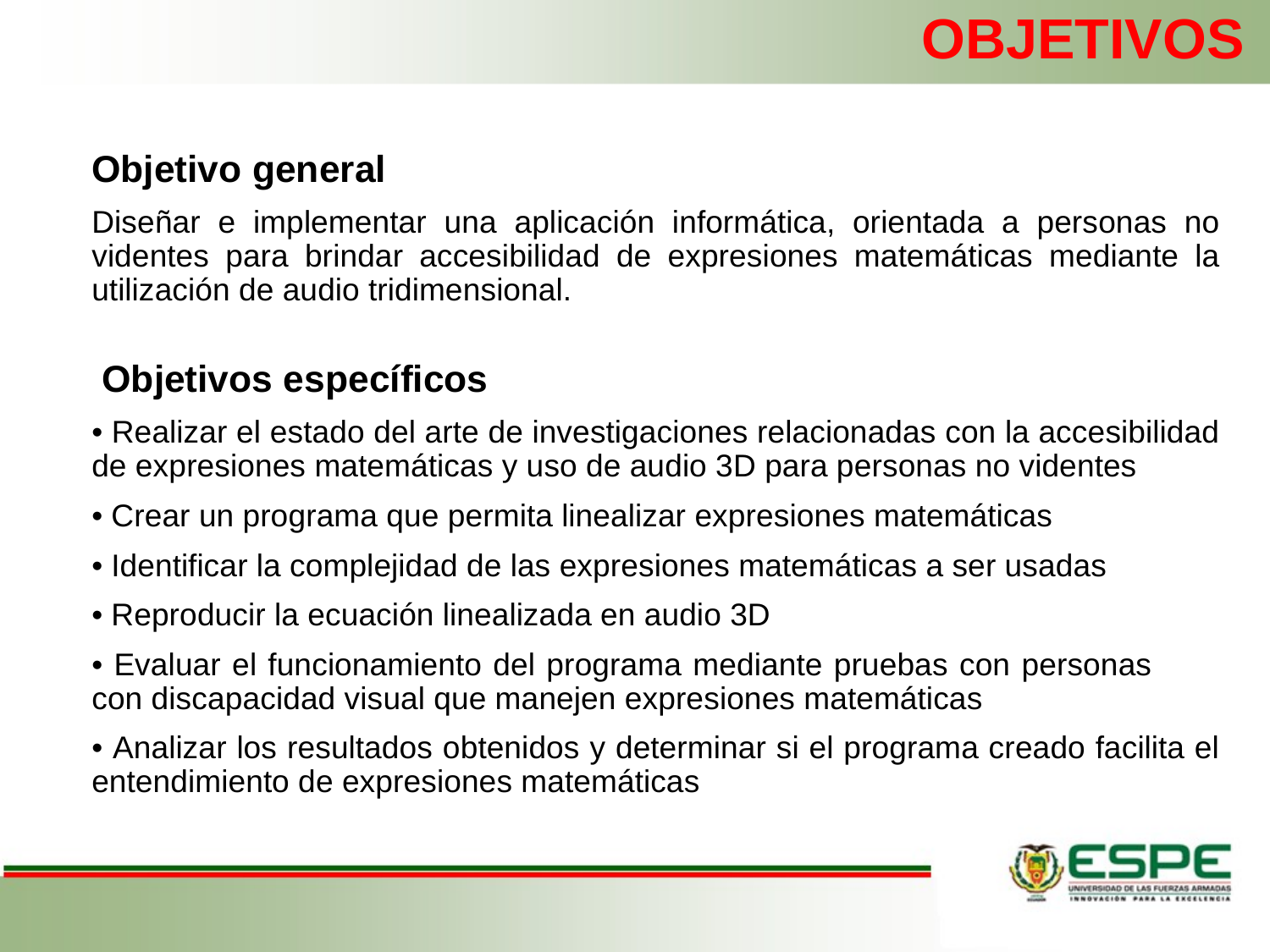

# OBJETIVOS

Objetivo general
Diseñar e implementar una aplicación informática, orientada a personas no videntes para brindar accesibilidad de expresiones matemáticas mediante la utilización de audio tridimensional.

 Objetivos específicos
• Realizar el estado del arte de investigaciones relacionadas con la accesibilidad de expresiones matemáticas y uso de audio 3D para personas no videntes
• Crear un programa que permita linealizar expresiones matemáticas
• Identificar la complejidad de las expresiones matemáticas a ser usadas
• Reproducir la ecuación linealizada en audio 3D
• Evaluar el funcionamiento del programa mediante pruebas con personas       con discapacidad visual que manejen expresiones matemáticas
• Analizar los resultados obtenidos y determinar si el programa creado facilita el entendimiento de expresiones matemáticas